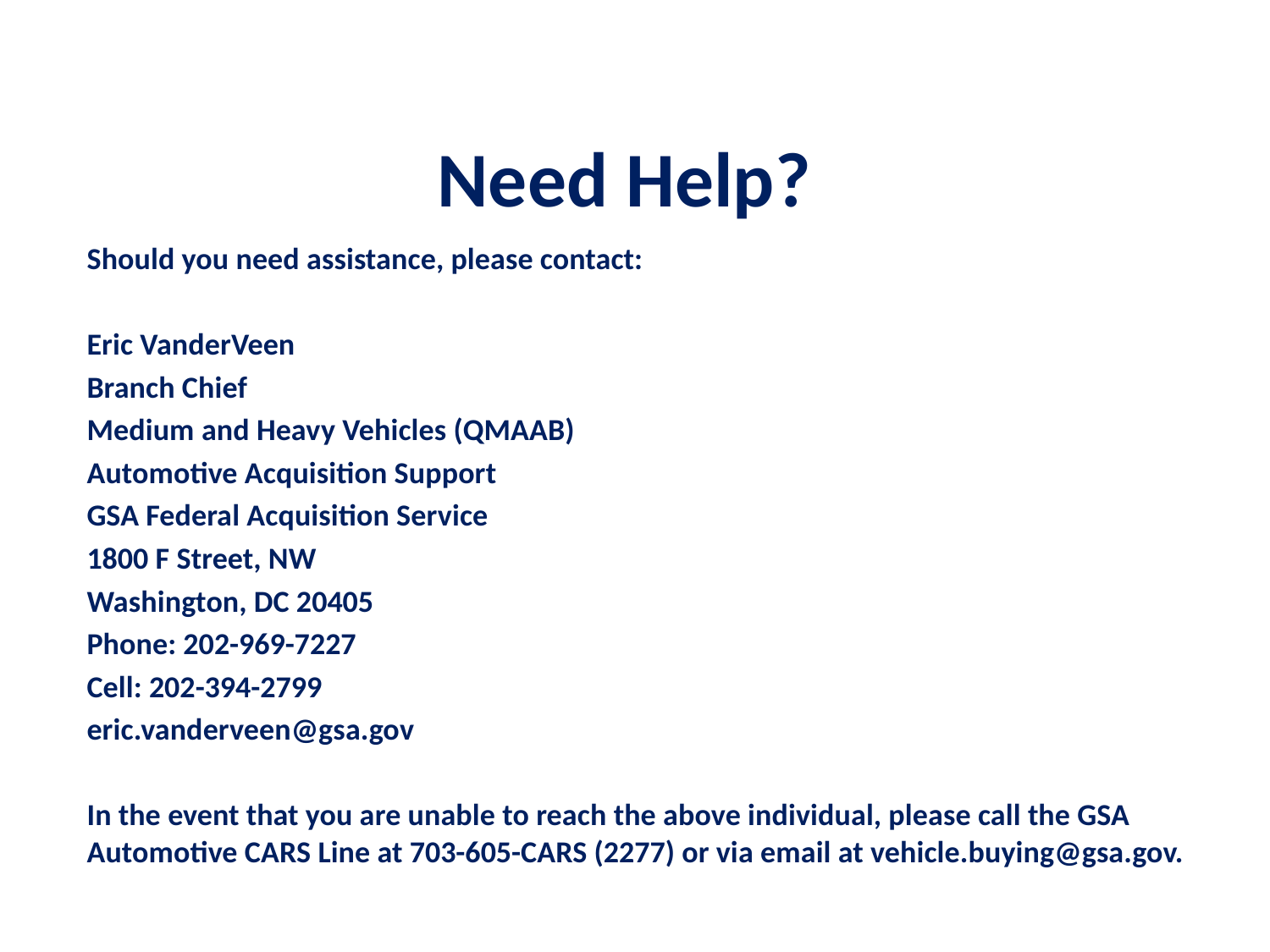

# Need Help?
Should you need assistance, please contact:

Eric VanderVeen
Branch Chief
Medium and Heavy Vehicles (QMAAB)
Automotive Acquisition Support
GSA Federal Acquisition Service
1800 F Street, NW
Washington, DC 20405
Phone: 202-969-7227
Cell: 202-394-2799
eric.vanderveen@gsa.gov

In the event that you are unable to reach the above individual, please call the GSA Automotive CARS Line at 703-605-CARS (2277) or via email at vehicle.buying@gsa.gov.